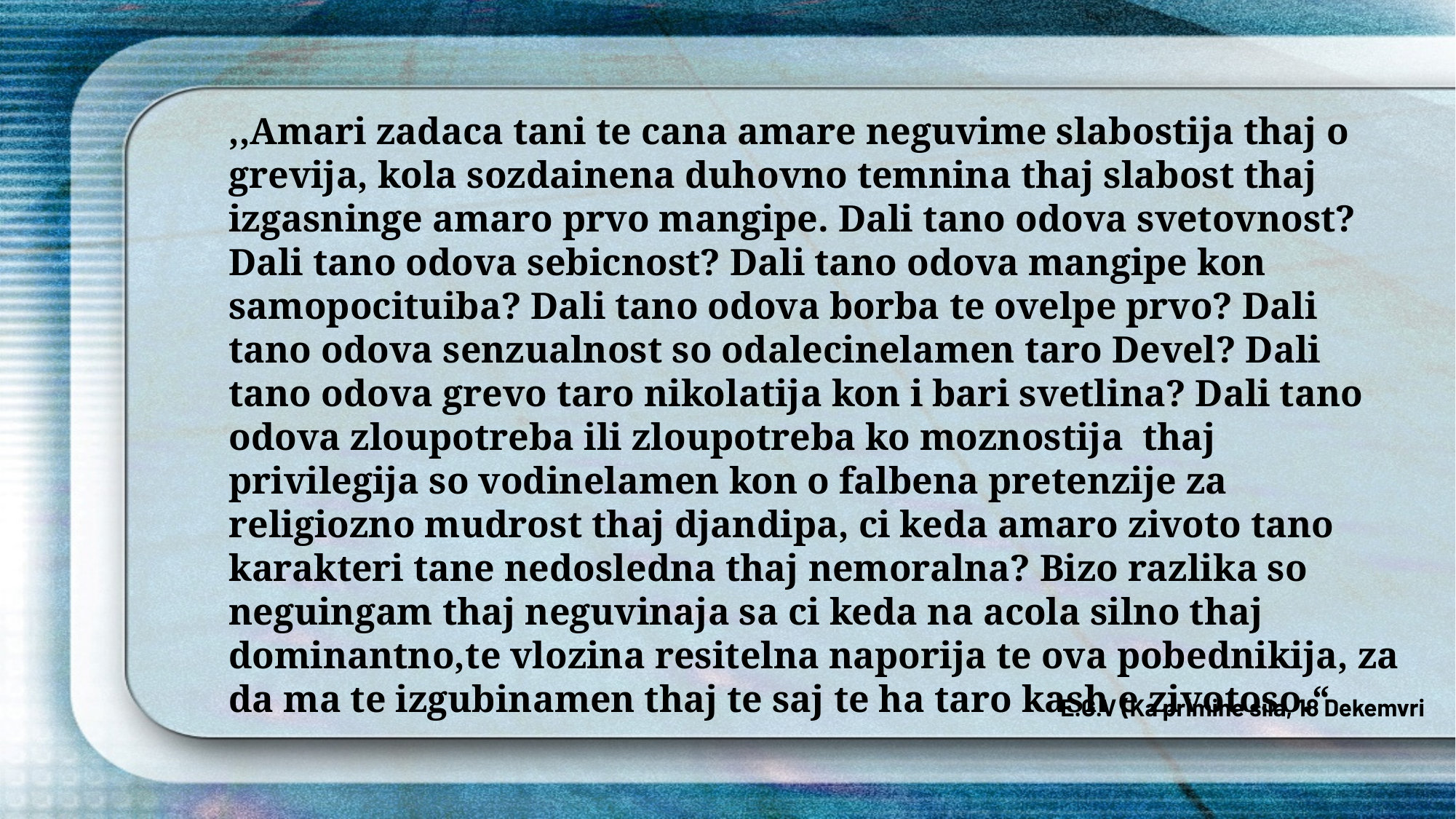

,,Amari zadaca tani te cana amare neguvime slabostija thaj o grevija, kola sozdainena duhovno temnina thaj slabost thaj izgasninge amaro prvo mangipe. Dali tano odova svetovnost? Dali tano odova sebicnost? Dali tano odova mangipe kon samopocituiba? Dali tano odova borba te ovelpe prvo? Dali tano odova senzualnost so odalecinelamen taro Devel? Dali tano odova grevo taro nikolatija kon i bari svetlina? Dali tano odova zloupotreba ili zloupotreba ko moznostija  thaj privilegija so vodinelamen kon o falbena pretenzije za religiozno mudrost thaj djandipa, ci keda amaro zivoto tano karakteri tane nedosledna thaj nemoralna? Bizo razlika so neguingam thaj neguvinaja sa ci keda na acola silno thaj dominantno,te vlozina resitelna naporija te ova pobednikija, za da ma te izgubinamen thaj te saj te ha taro kash e zivotoso.“
E.G.V (Ka primine sila, 18 Dekemvri